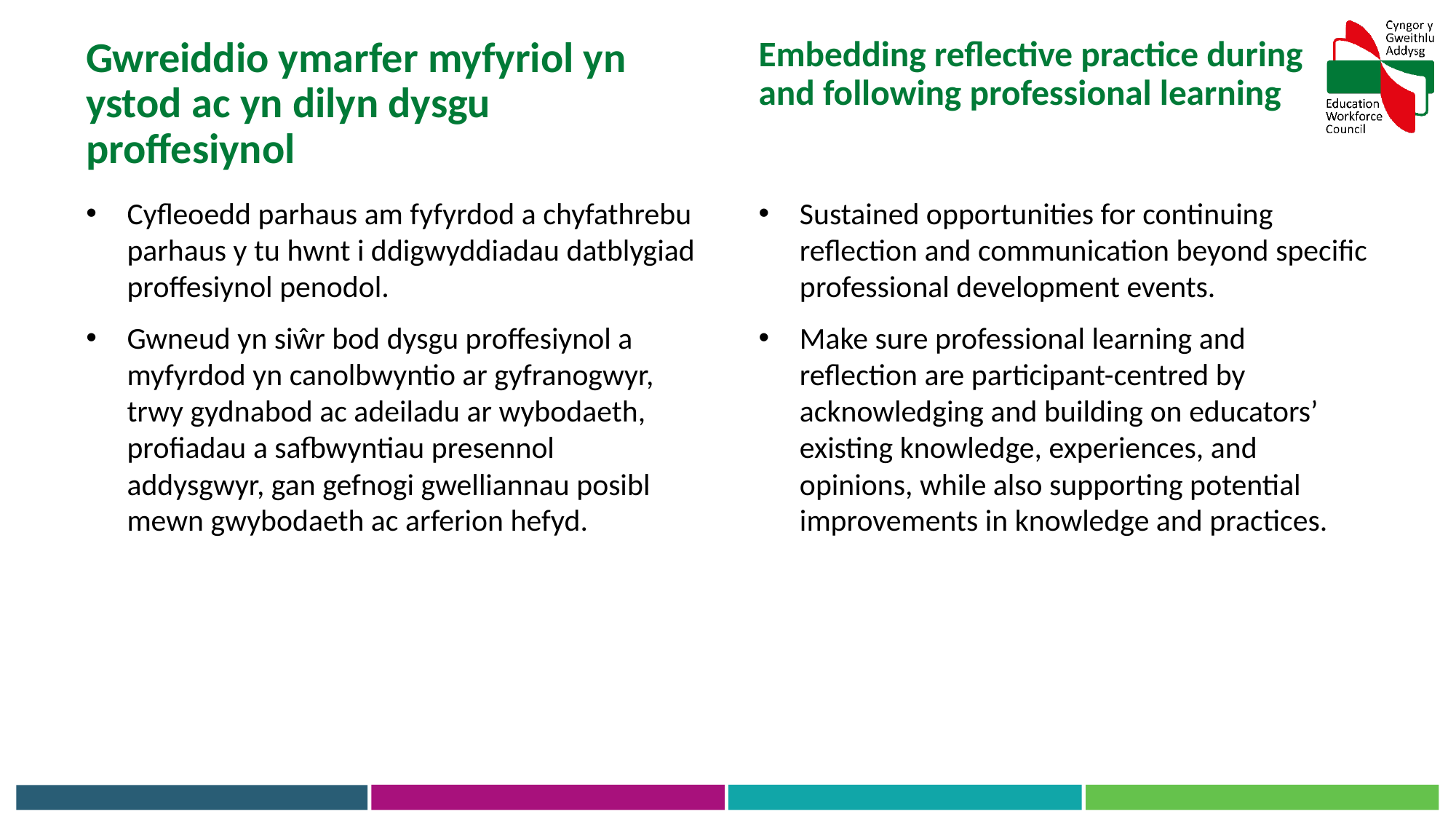

Gwreiddio ymarfer myfyriol yn ystod ac yn dilyn dysgu proffesiynol
Embedding reflective practice during and following professional learning

Cyfleoedd parhaus am fyfyrdod a chyfathrebu parhaus y tu hwnt i ddigwyddiadau datblygiad proffesiynol penodol.
Gwneud yn siŵr bod dysgu proffesiynol a myfyrdod yn canolbwyntio ar gyfranogwyr, trwy gydnabod ac adeiladu ar wybodaeth, profiadau a safbwyntiau presennol addysgwyr, gan gefnogi gwelliannau posibl mewn gwybodaeth ac arferion hefyd.
Sustained opportunities for continuing reflection and communication beyond specific professional development events.
Make sure professional learning and reflection are participant-centred by acknowledging and building on educators’ existing knowledge, experiences, and opinions, while also supporting potential improvements in knowledge and practices.